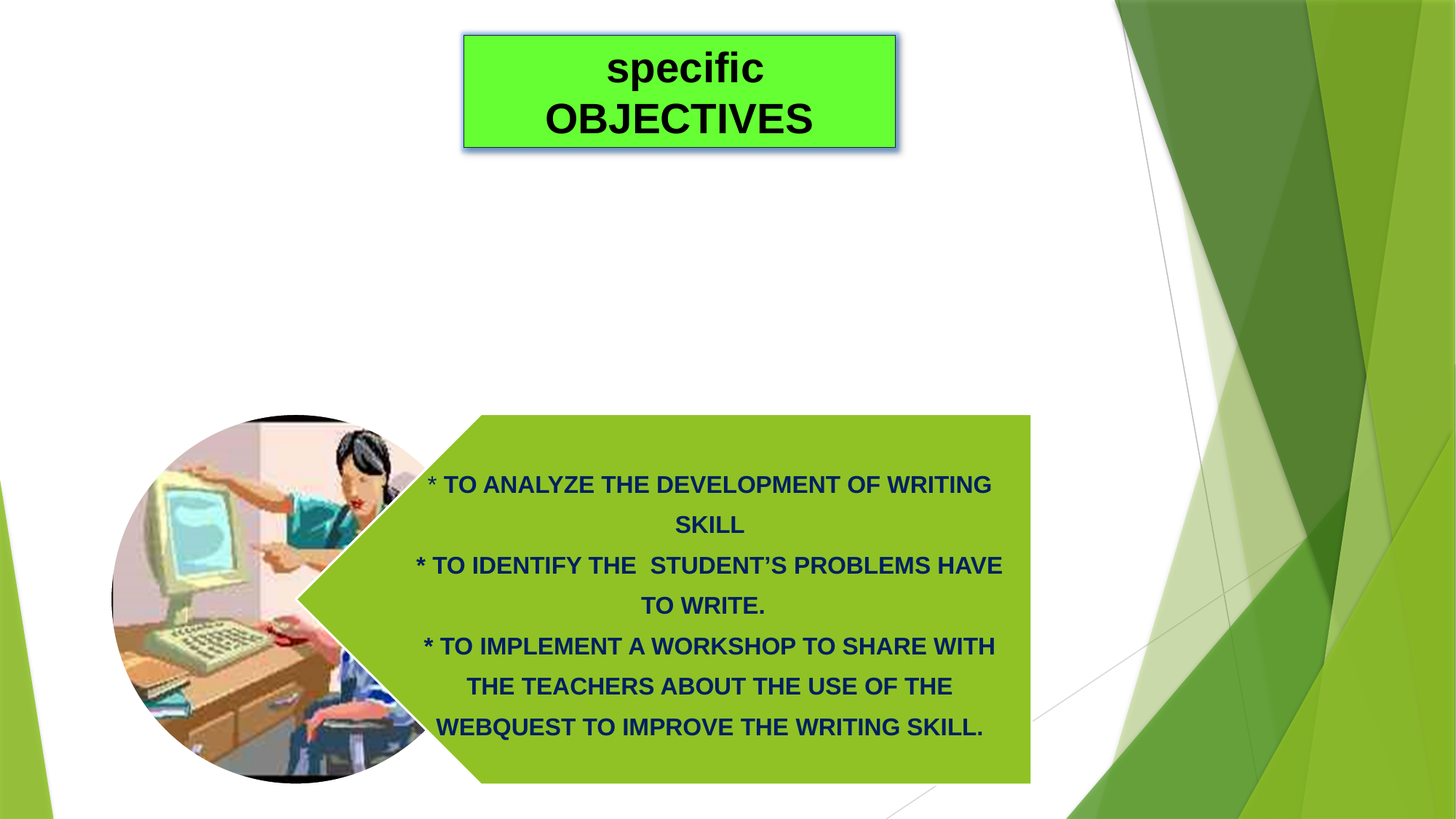

specific OBJECTIVES
* TO ANALYZE THE DEVELOPMENT OF WRITING SKILL
* TO IDENTIFY THE  STUDENT’S PROBLEMS HAVE TO WRITE.
* TO IMPLEMENT A WORKSHOP TO SHARE WITH THE TEACHERS ABOUT THE USE OF THE WEBQUEST TO IMPROVE THE WRITING SKILL.